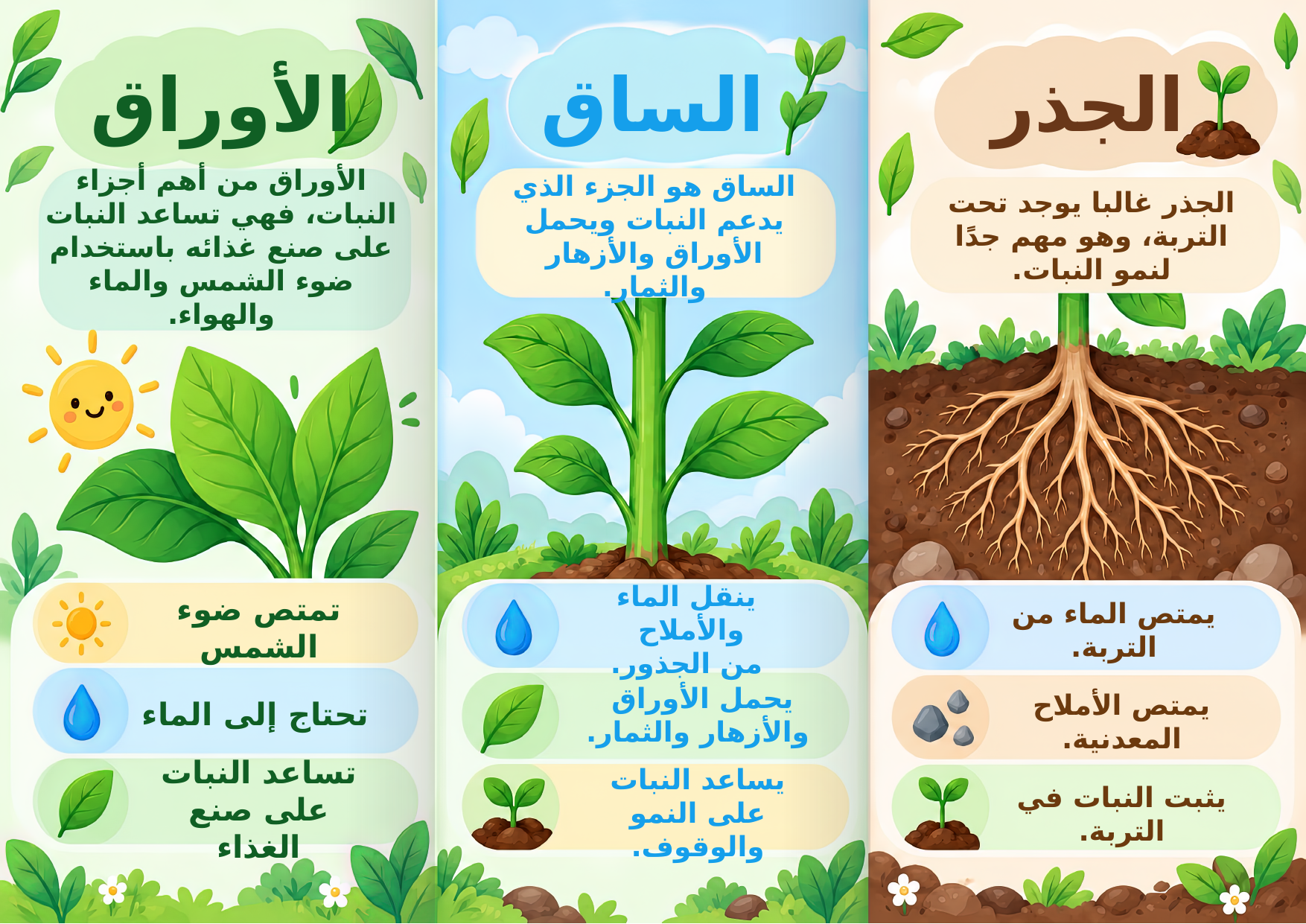

الأوراق
الساق
الجذر
الأوراق من أهم أجزاء النبات، فهي تساعد النبات على صنع غذائه باستخدام ضوء الشمس والماء والهواء.
الساق هو الجزء الذي يدعم النبات ويحمل الأوراق والأزهار والثمار.
الجذر غالبا يوجد تحت التربة، وهو مهم جدًا لنمو النبات.
ينقل الماء والأملاح
من الجذور.
تمتص ضوء الشمس
يمتص الماء من التربة.
يحمل الأوراق
والأزهار والثمار.
تحتاج إلى الماء
يمتص الأملاح المعدنية.
تساعد النبات على صنع الغذاء
يساعد النبات على النمو والوقوف.
يثبت النبات في التربة.